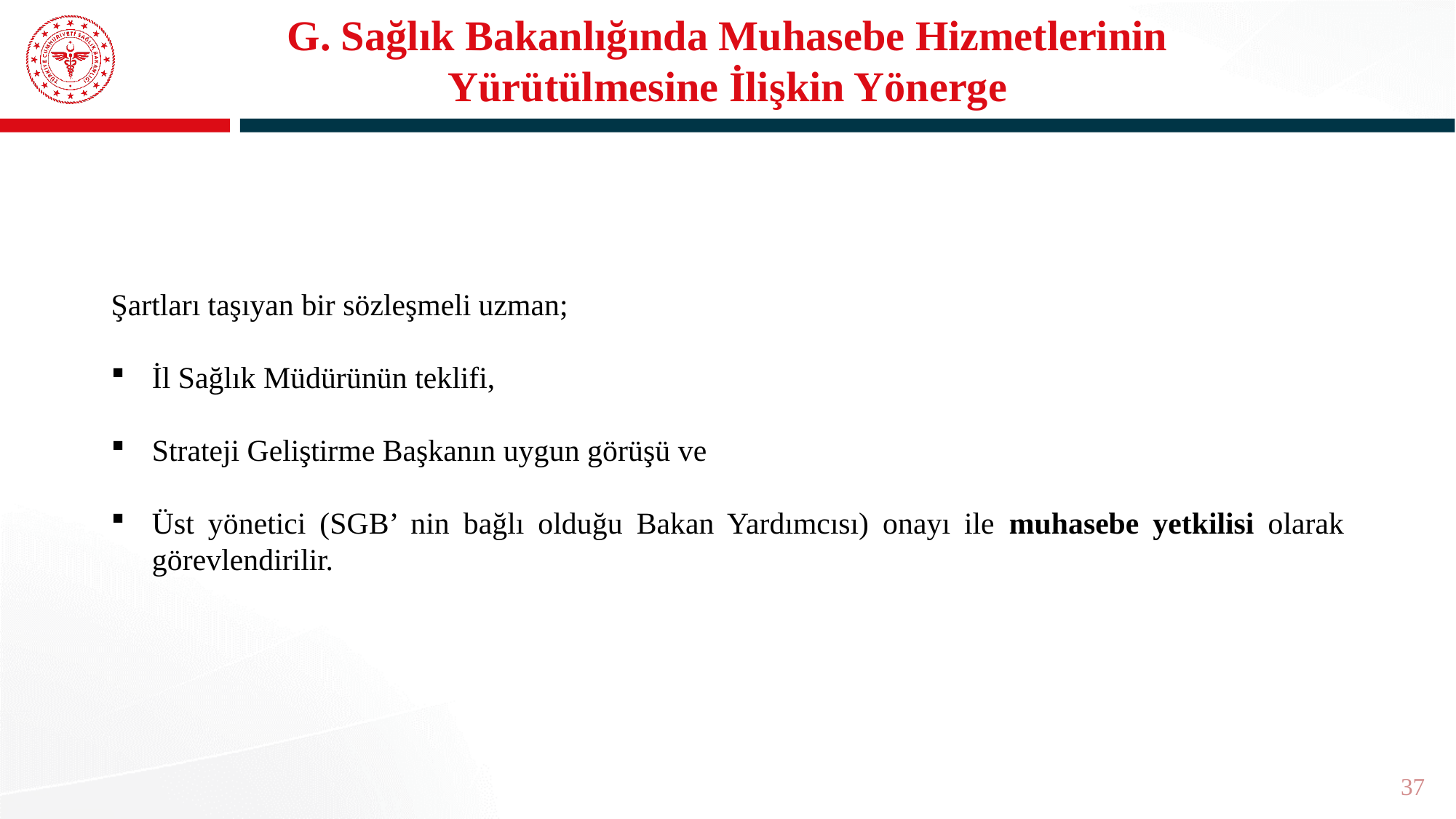

# G. Sağlık Bakanlığında Muhasebe Hizmetlerinin Yürütülmesine İlişkin Yönerge

Şartları taşıyan bir sözleşmeli uzman;

İl Sağlık Müdürünün teklifi,

Strateji Geliştirme Başkanın uygun görüşü ve

Üst yönetici (SGB’ nin bağlı olduğu Bakan Yardımcısı) onayı ile muhasebe yetkilisi olarak görevlendirilir.

37